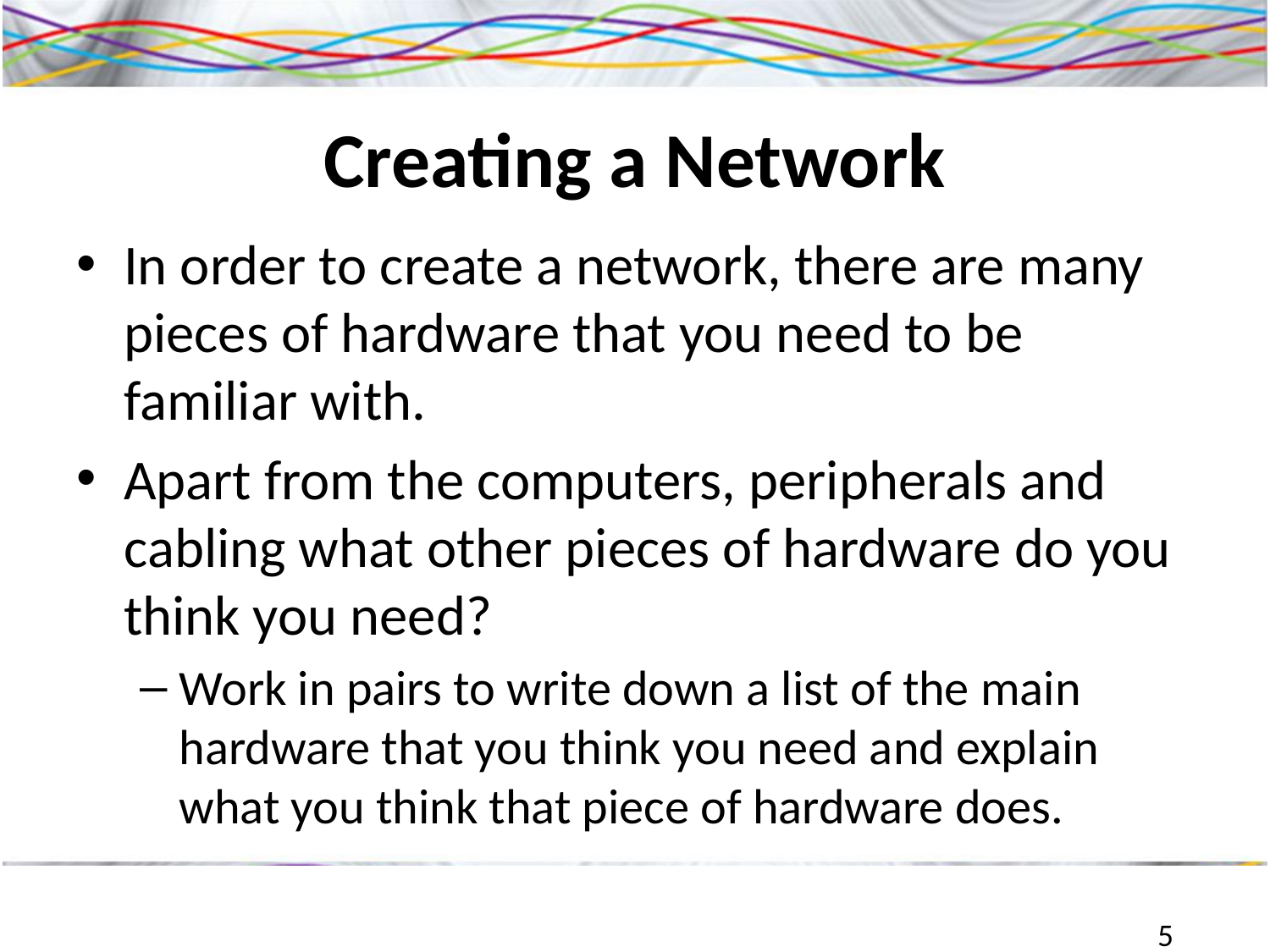

# Creating a Network
In order to create a network, there are many pieces of hardware that you need to be familiar with.
Apart from the computers, peripherals and cabling what other pieces of hardware do you think you need?
Work in pairs to write down a list of the main hardware that you think you need and explain what you think that piece of hardware does.
5